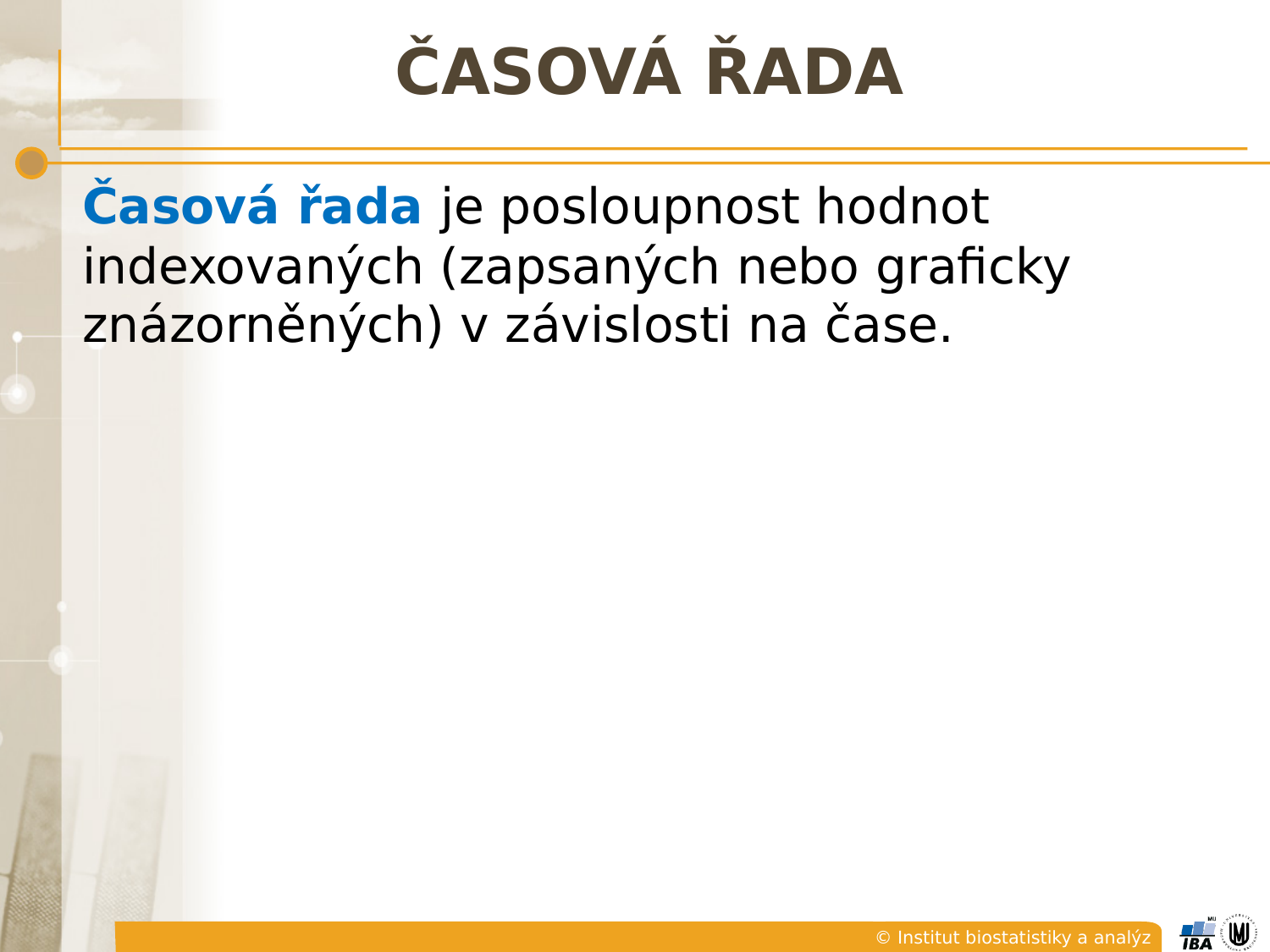

# Časová řada
Časová řada je posloupnost hodnot indexovaných (zapsaných nebo graficky znázorněných) v závislosti na čase.